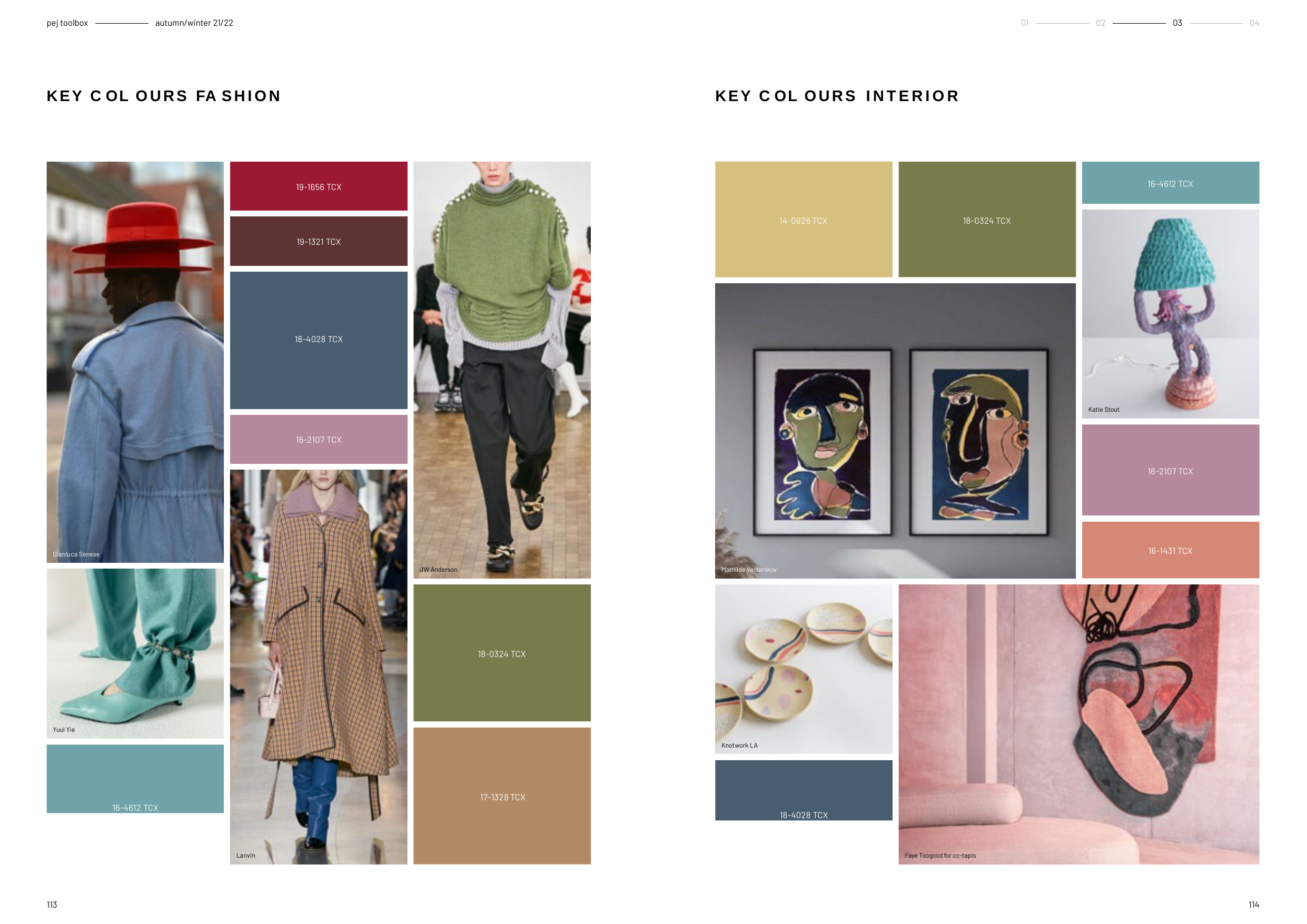

pej toolbox
autumn/winter 21/22
01
02
03
04

KEY C OL OURS FA SHION
KEY C OL OURS INTERIOR

| 19-1656 TCX |
| --- |
| 19-1321 TCX |
| 18-4028 TCX |
| 16-2107 TCX |

16-4612 TCX

14-0826 TCX
18-0324 TCX

Katie Stout

16-2107 TCX

16-1431 TCX
Gianluca Senese
Mathilde Vesterskov
JW Anderson

18-0324 TCX
Yuul Yie

Knotwork LA

16-4612 TCX

18-4028 TCX
17-1328 TCX
Faye Toogood for cc-tapis
Lanvin
113
114